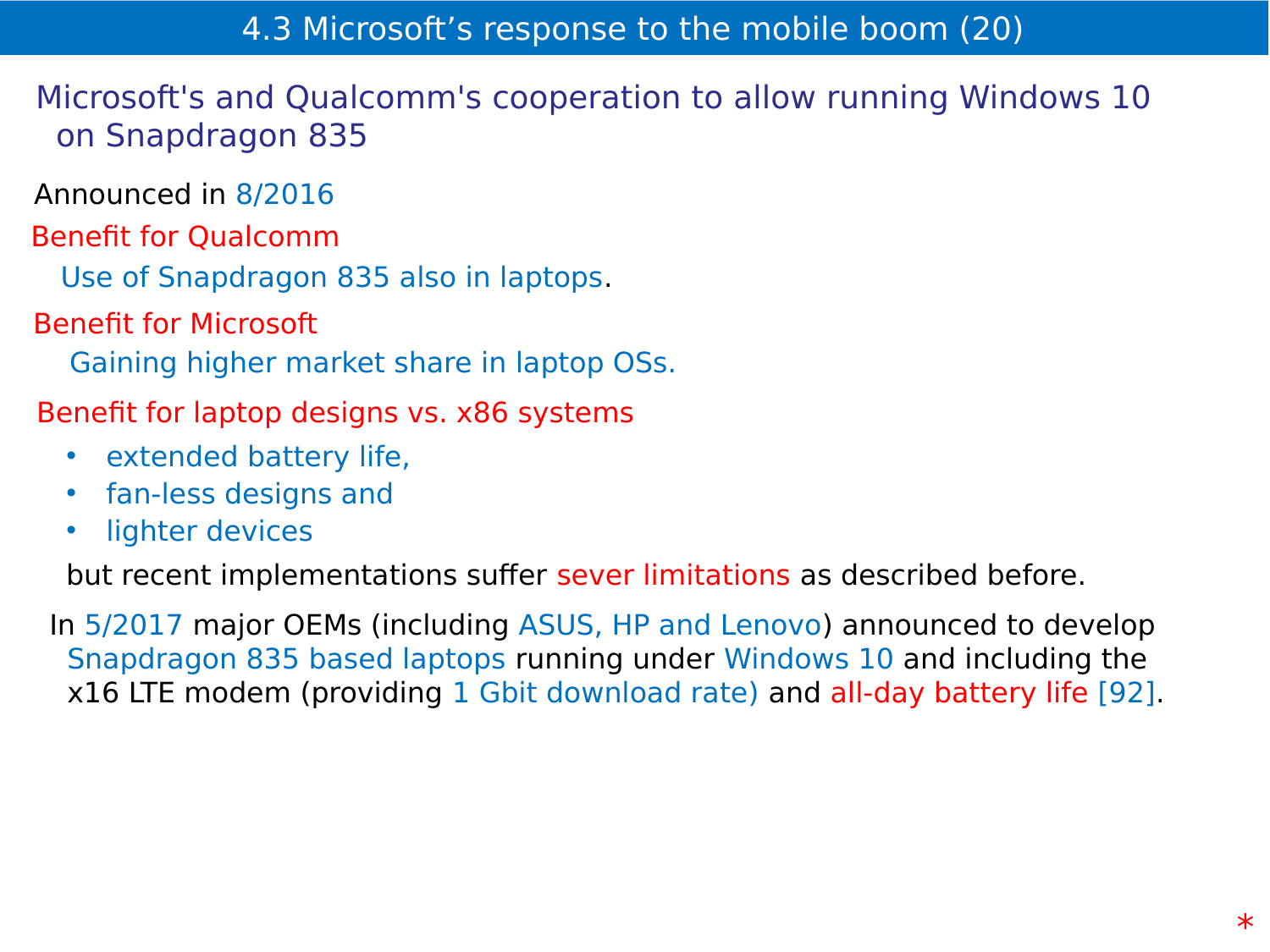

# 4.3 Microsoft’s response to the mobile boom (20)
Microsoft's and Qualcomm's cooperation to allow running Windows 10
  on Snapdragon 835
Announced in 8/2016
Benefit for Qualcomm
Use of Snapdragon 835 also in laptops.
Benefit for Microsoft
Gaining higher market share in laptop OSs.
Benefit for laptop designs vs. x86 systems
extended battery life,
fan-less designs and
lighter devices
but recent implementations suffer sever limitations as described before.
In 5/2017 major OEMs (including ASUS, HP and Lenovo) announced to develop
  Snapdragon 835 based laptops running under Windows 10 and including the
  x16 LTE modem (providing 1 Gbit download rate) and all-day battery life [92].
*